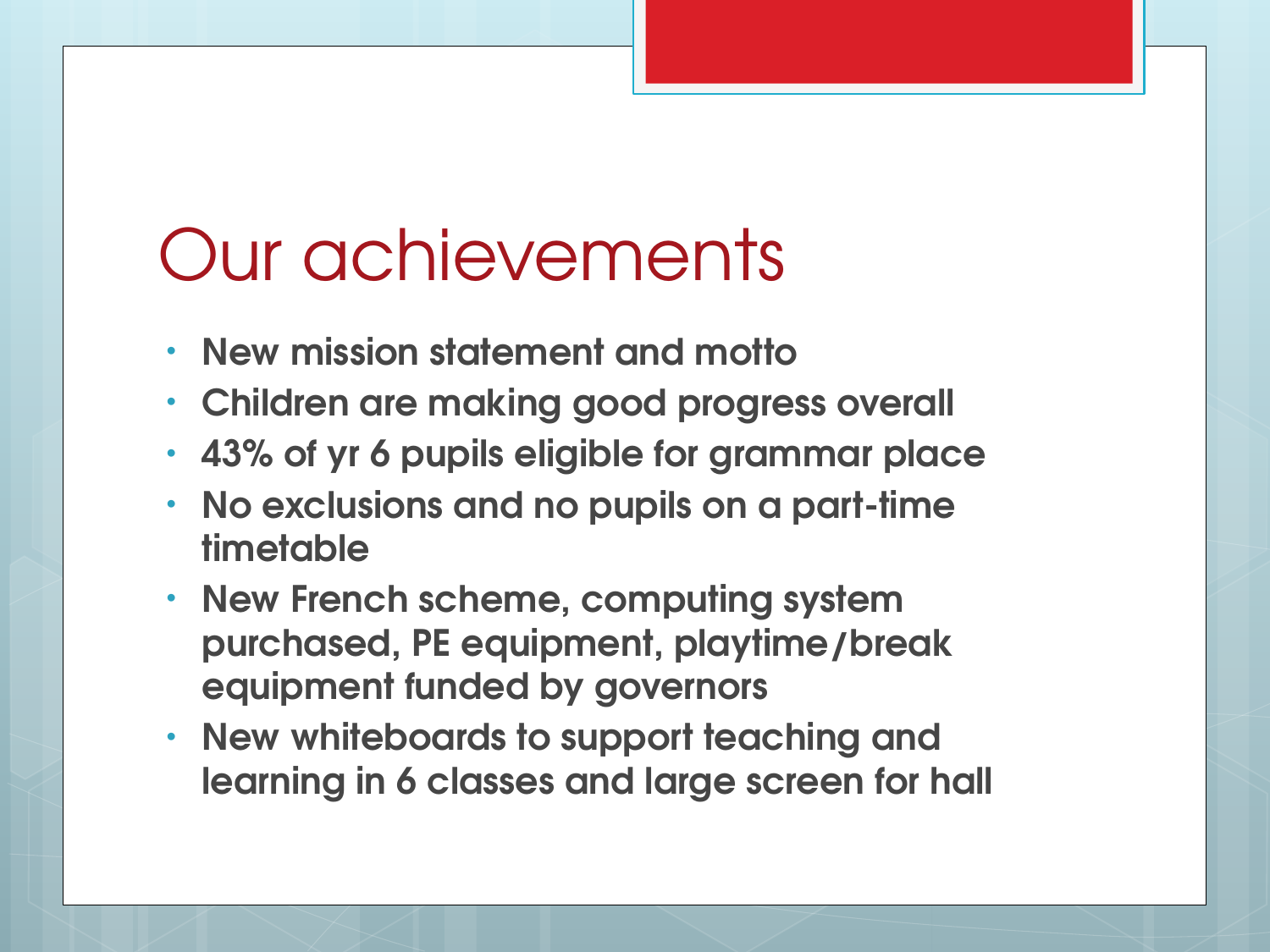

# Our achievements
New mission statement and motto
Children are making good progress overall
43% of yr 6 pupils eligible for grammar place
No exclusions and no pupils on a part-time timetable
New French scheme, computing system purchased, PE equipment, playtime/break equipment funded by governors
New whiteboards to support teaching and learning in 6 classes and large screen for hall